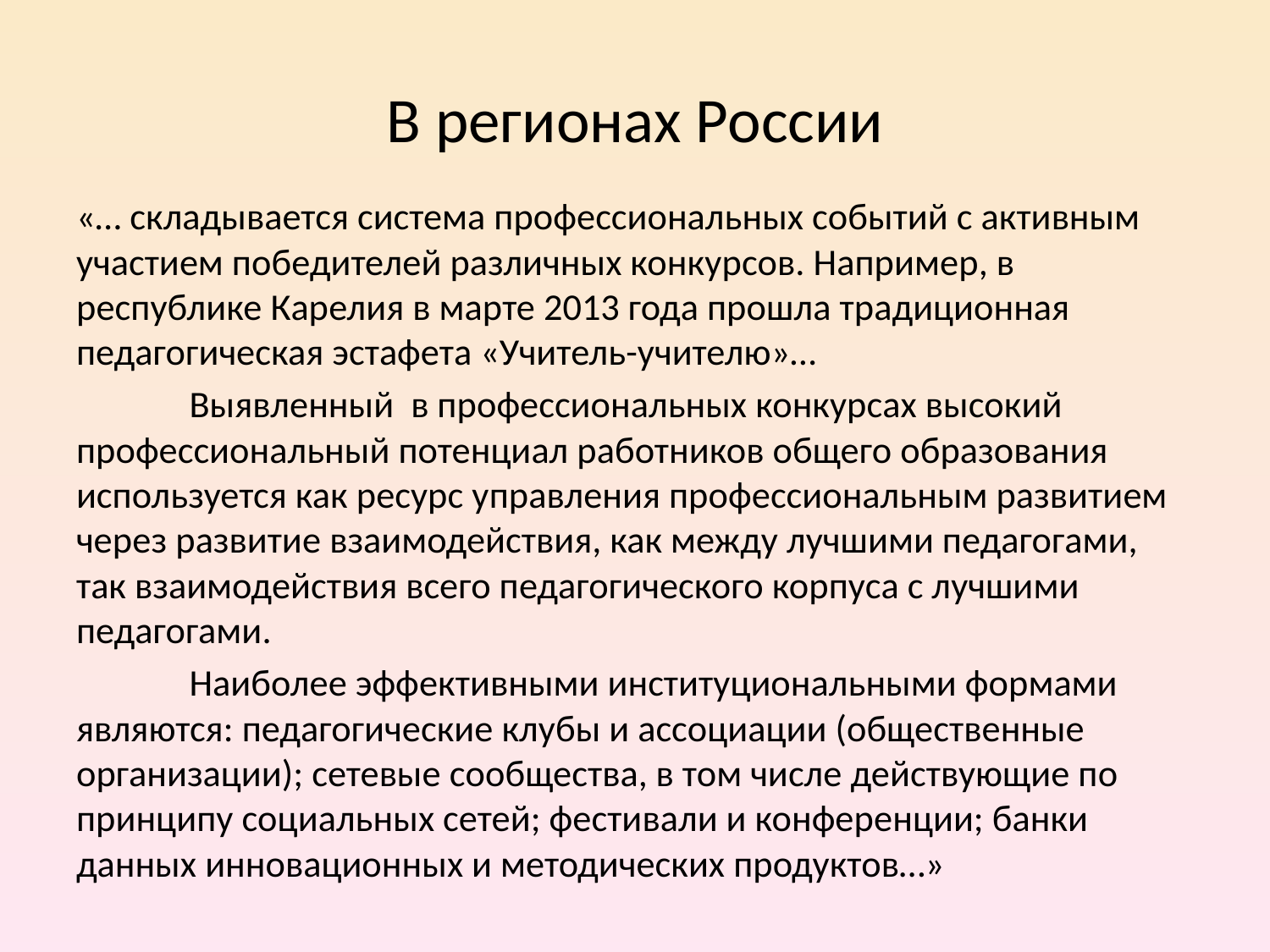

# В регионах России
«… складывается система профессиональных событий с активным участием победителей различных конкурсов. Например, в республике Карелия в марте 2013 года прошла традиционная  педагогическая эстафета «Учитель-учителю»…
	Выявленный  в профессиональных конкурсах высокий профессиональный потенциал работников общего образования используется как ресурс управления профессиональным развитием через развитие взаимодействия, как между лучшими педагогами, так взаимодействия всего педагогического корпуса с лучшими педагогами.
	Наиболее эффективными институциональными формами являются: педагогические клубы и ассоциации (общественные организации); сетевые сообщества, в том числе действующие по принципу социальных сетей; фестивали и конференции; банки данных инновационных и методических продуктов…»